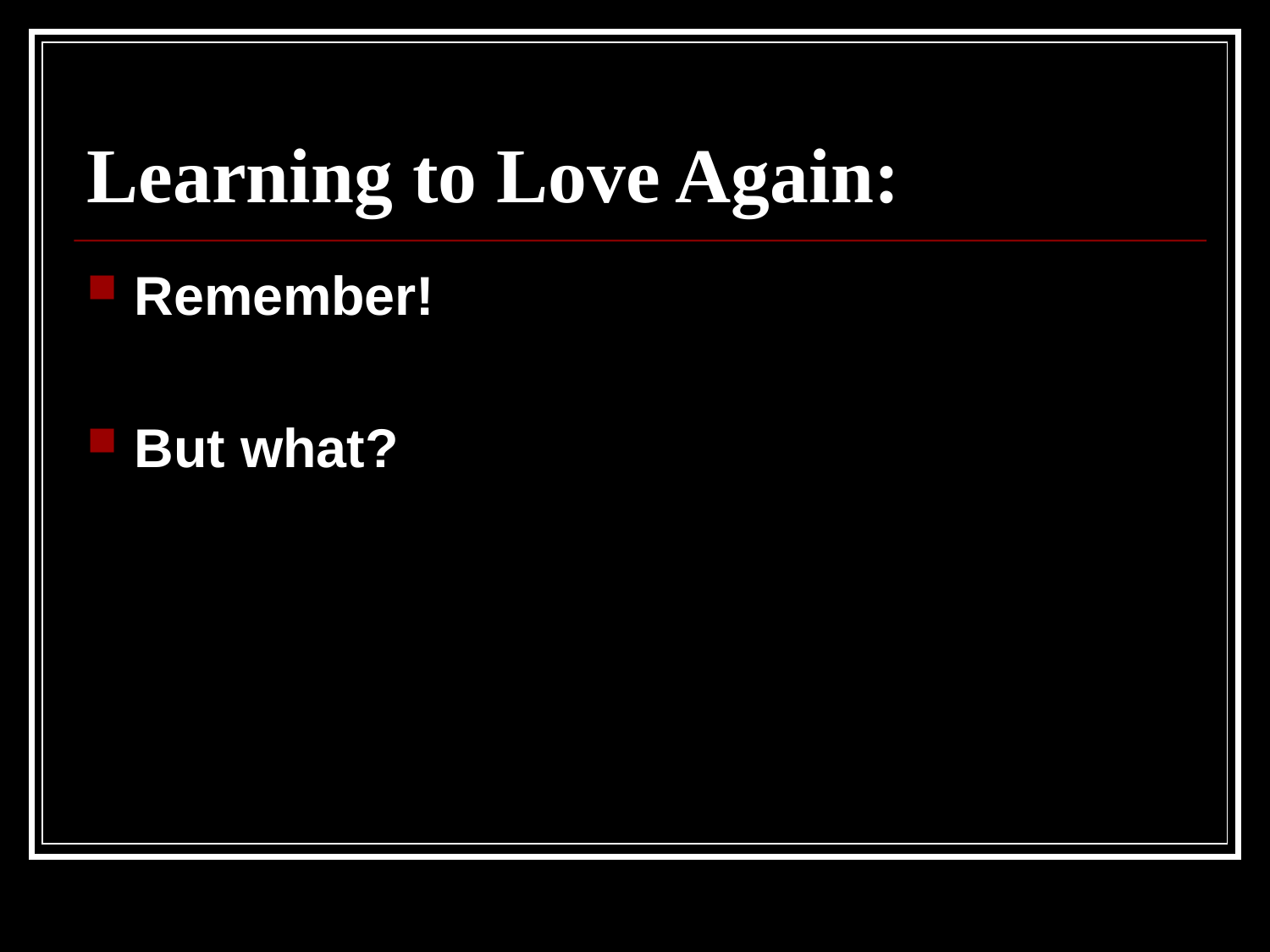

# Learning to Love Again:
Remember!

But what?